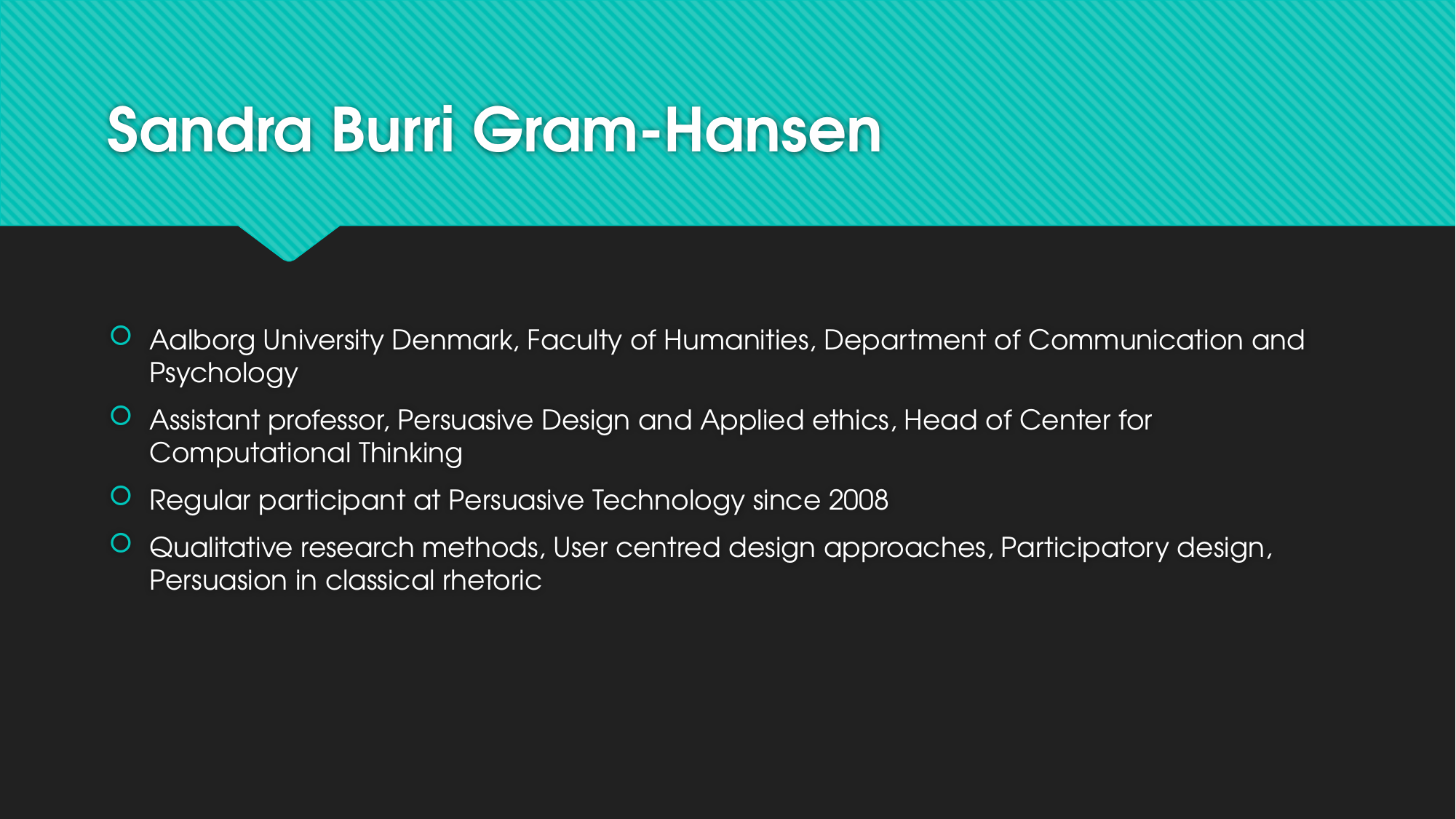

# Sandra Burri Gram-Hansen
Aalborg University Denmark, Faculty of Humanities, Department of Communication and Psychology
Assistant professor, Persuasive Design and Applied ethics, Head of Center for Computational Thinking
Regular participant at Persuasive Technology since 2008
Qualitative research methods, User centred design approaches, Participatory design, Persuasion in classical rhetoric